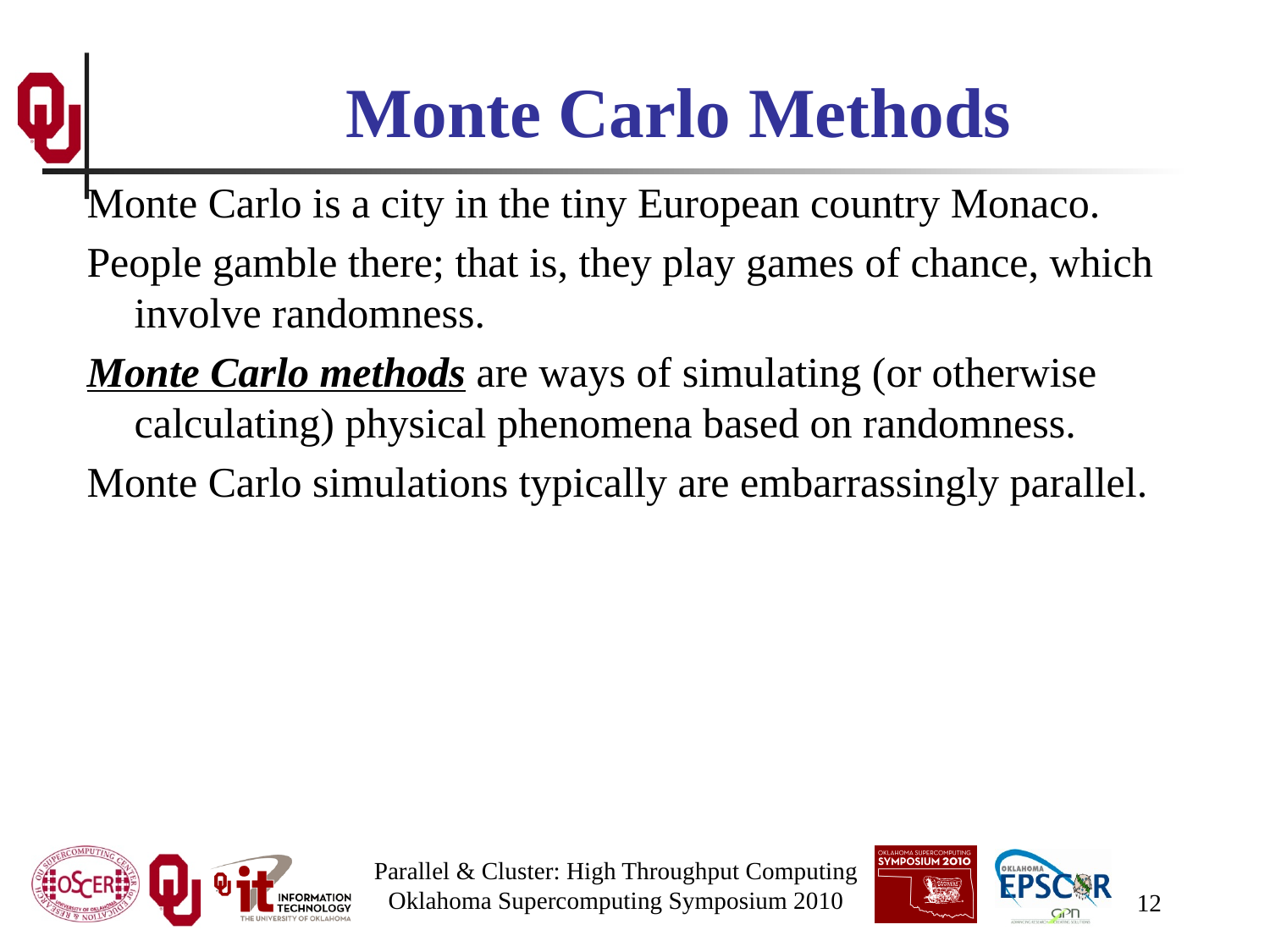

# Monte Carlo Methods
Monte Carlo is a city in the tiny European country Monaco.
People gamble there; that is, they play games of chance, which involve randomness.
Monte Carlo methods are ways of simulating (or otherwise calculating) physical phenomena based on randomness.
Monte Carlo simulations typically are embarrassingly parallel.
Parallel & Cluster: High Throughput Computing
Oklahoma Supercomputing Symposium 2010
12